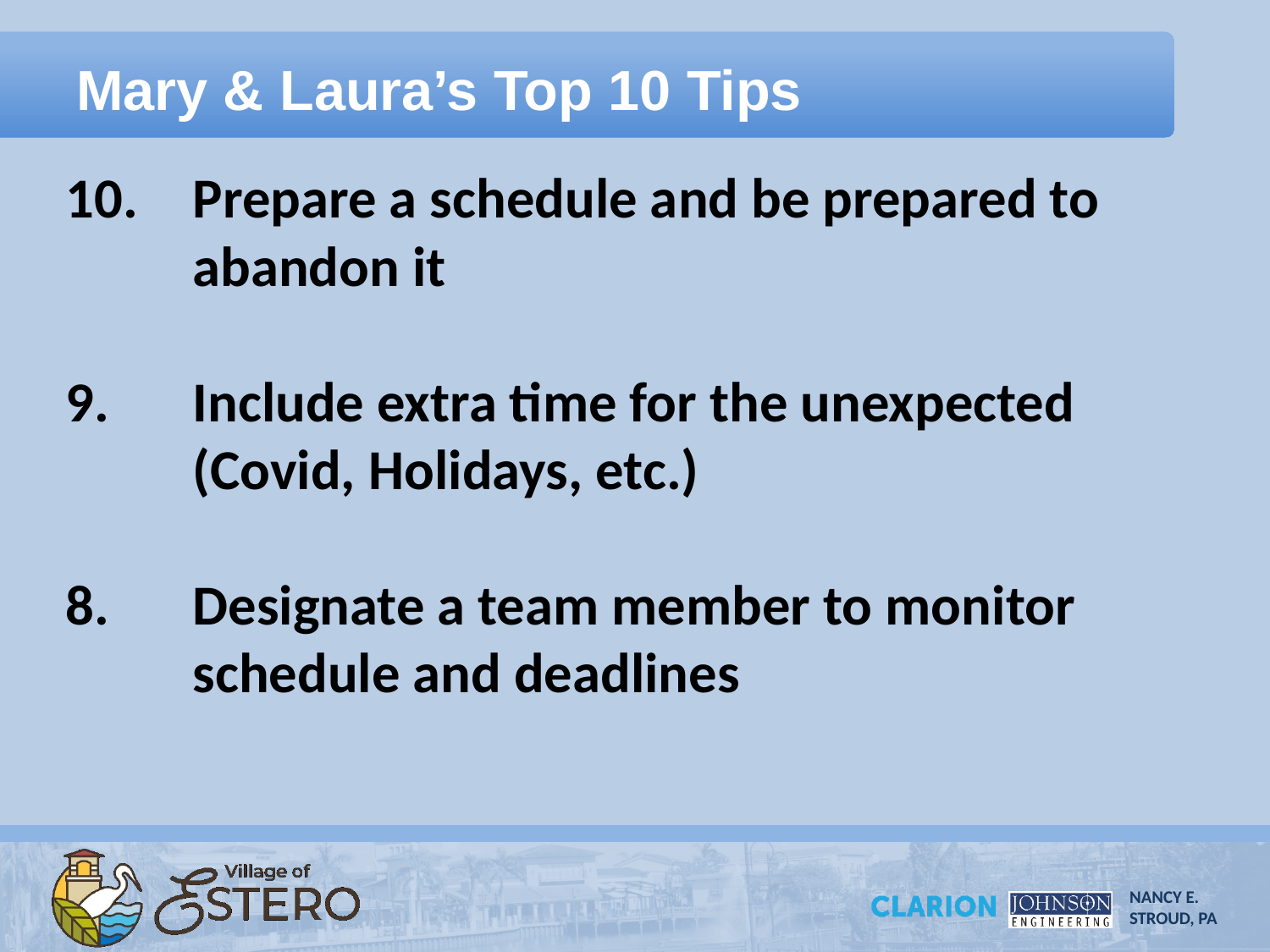

# Mary & Laura’s Top 10 Tips
10. 	Prepare a schedule and be prepared to 	abandon it

9. 	Include extra time for the unexpected 	(Covid, Holidays, etc.)

8. 	Designate a team member to monitor 	schedule and deadlines